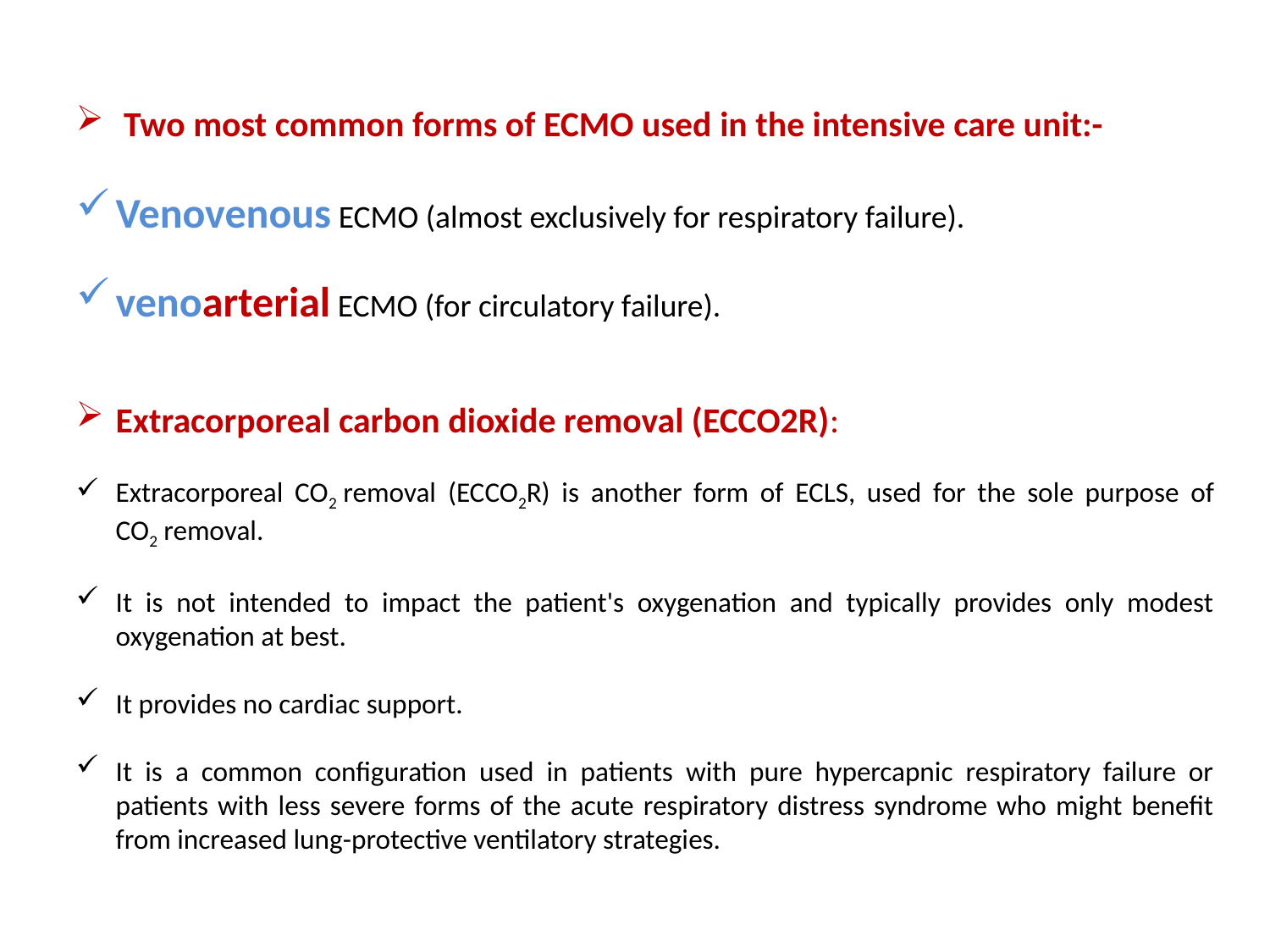

Two most common forms of ECMO used in the intensive care unit:-

Venovenous ECMO (almost exclusively for respiratory failure).

venoarterial ECMO (for circulatory failure).
Extracorporeal carbon dioxide removal (ECCO2R):

Extracorporeal CO2 removal (ECCO2R) is another form of ECLS, used for the sole purpose of CO2 removal.

It is not intended to impact the patient's oxygenation and typically provides only modest oxygenation at best.

It provides no cardiac support.

It is a common configuration used in patients with pure hypercapnic respiratory failure or patients with less severe forms of the acute respiratory distress syndrome who might benefit from increased lung-protective ventilatory strategies.